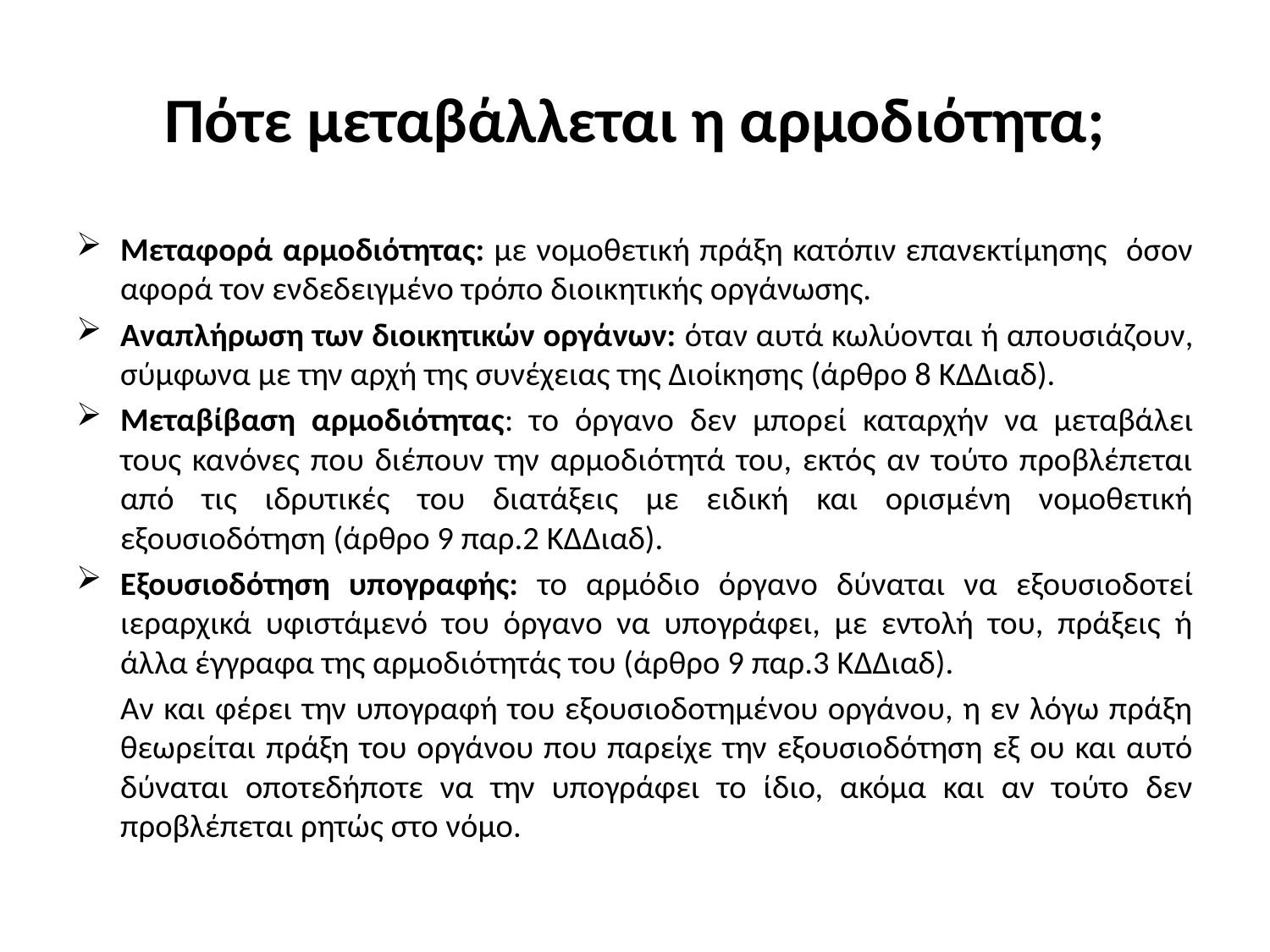

# Πότε μεταβάλλεται η αρμοδιότητα;
Μεταφορά αρμοδιότητας: με νομοθετική πράξη κατόπιν επανεκτίμησης  όσον αφορά τον ενδεδειγμένο τρόπο διοικητικής οργάνωσης.
Αναπλήρωση των διοικητικών οργάνων: όταν αυτά κωλύονται ή απουσιάζουν, σύμφωνα με την αρχή της συνέχειας της Διοίκησης (άρθρο 8 ΚΔΔιαδ).
Μεταβίβαση αρμοδιότητας: το όργανο δεν μπορεί καταρχήν να μεταβάλει τους κανόνες που διέπουν την αρμοδιότητά του, εκτός αν τούτο προβλέπεται από τις ιδρυτικές του διατάξεις με ειδική και ορισμένη νομοθετική εξουσιοδότηση (άρθρο 9 παρ.2 ΚΔΔιαδ).
Εξουσιοδότηση υπογραφής: το αρμόδιο όργανο δύναται να εξουσιοδοτεί ιεραρχικά υφιστάμενό του όργανο να υπογράφει, με εντολή του, πράξεις ή άλλα έγγραφα της αρμοδιότητάς του (άρθρο 9 παρ.3 ΚΔΔιαδ).
	Αν και φέρει την υπογραφή του εξουσιοδοτημένου οργάνου, η εν λόγω πράξη θεωρείται πράξη του οργάνου που παρείχε την εξουσιοδότηση εξ ου και αυτό δύναται οποτεδήποτε να την υπογράφει το ίδιο, ακόμα και αν τούτο δεν προβλέπεται ρητώς στο νόμο.